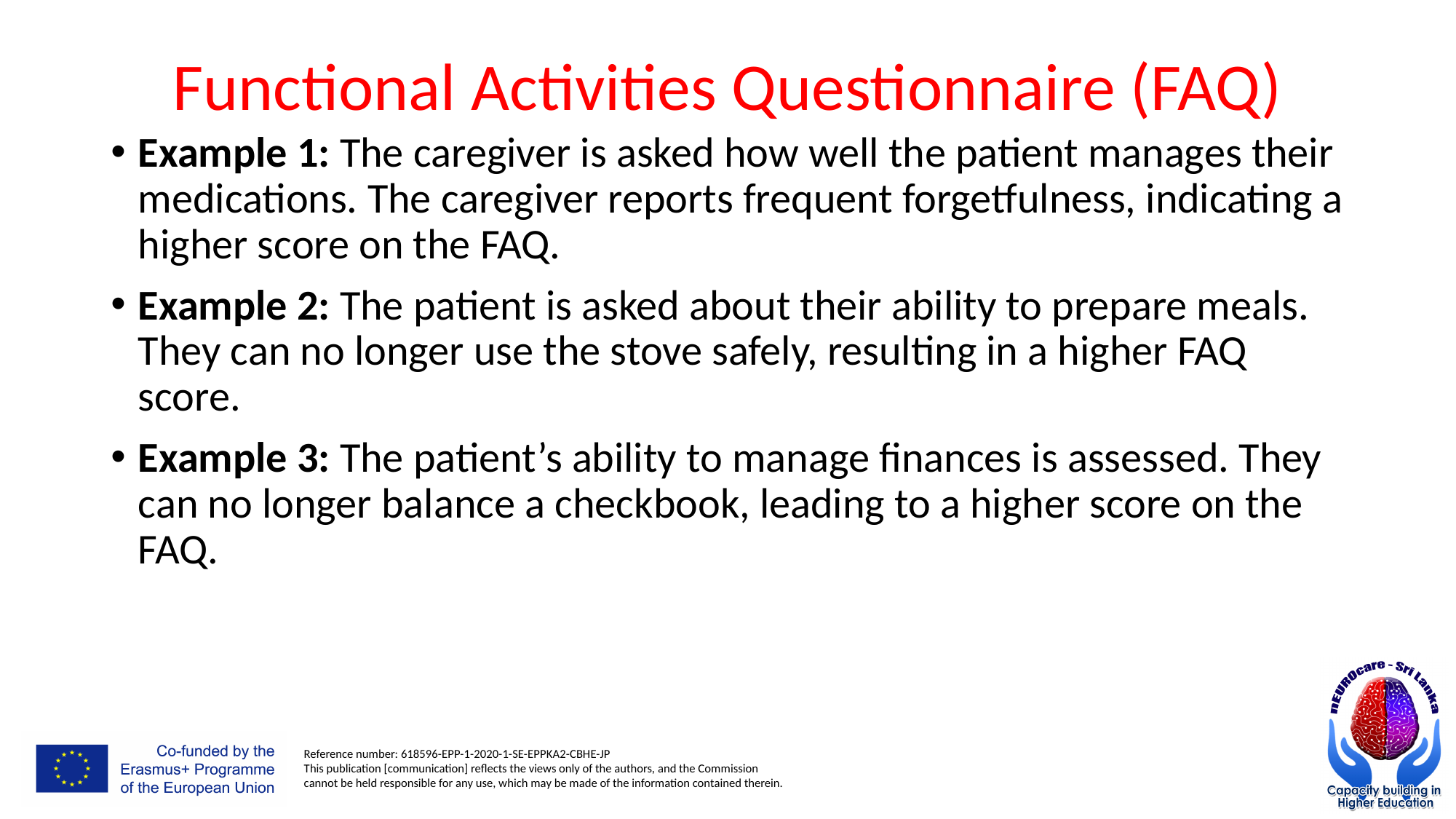

# Functional Activities Questionnaire (FAQ)
Example 1: The caregiver is asked how well the patient manages their medications. The caregiver reports frequent forgetfulness, indicating a higher score on the FAQ.
Example 2: The patient is asked about their ability to prepare meals. They can no longer use the stove safely, resulting in a higher FAQ score.
Example 3: The patient’s ability to manage finances is assessed. They can no longer balance a checkbook, leading to a higher score on the FAQ.